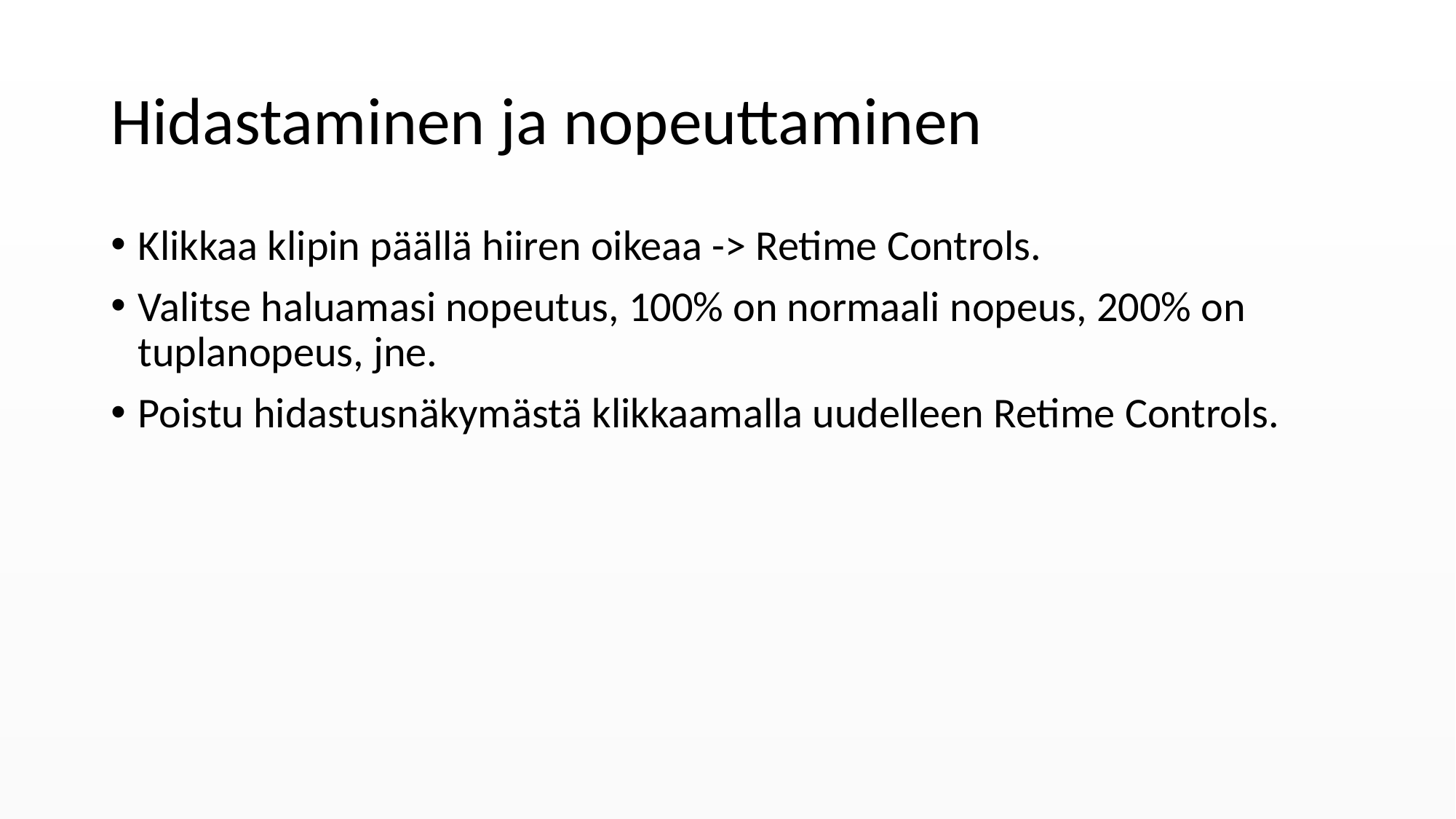

# Hidastaminen ja nopeuttaminen
Klikkaa klipin päällä hiiren oikeaa -> Retime Controls.
Valitse haluamasi nopeutus, 100% on normaali nopeus, 200% on tuplanopeus, jne.
Poistu hidastusnäkymästä klikkaamalla uudelleen Retime Controls.